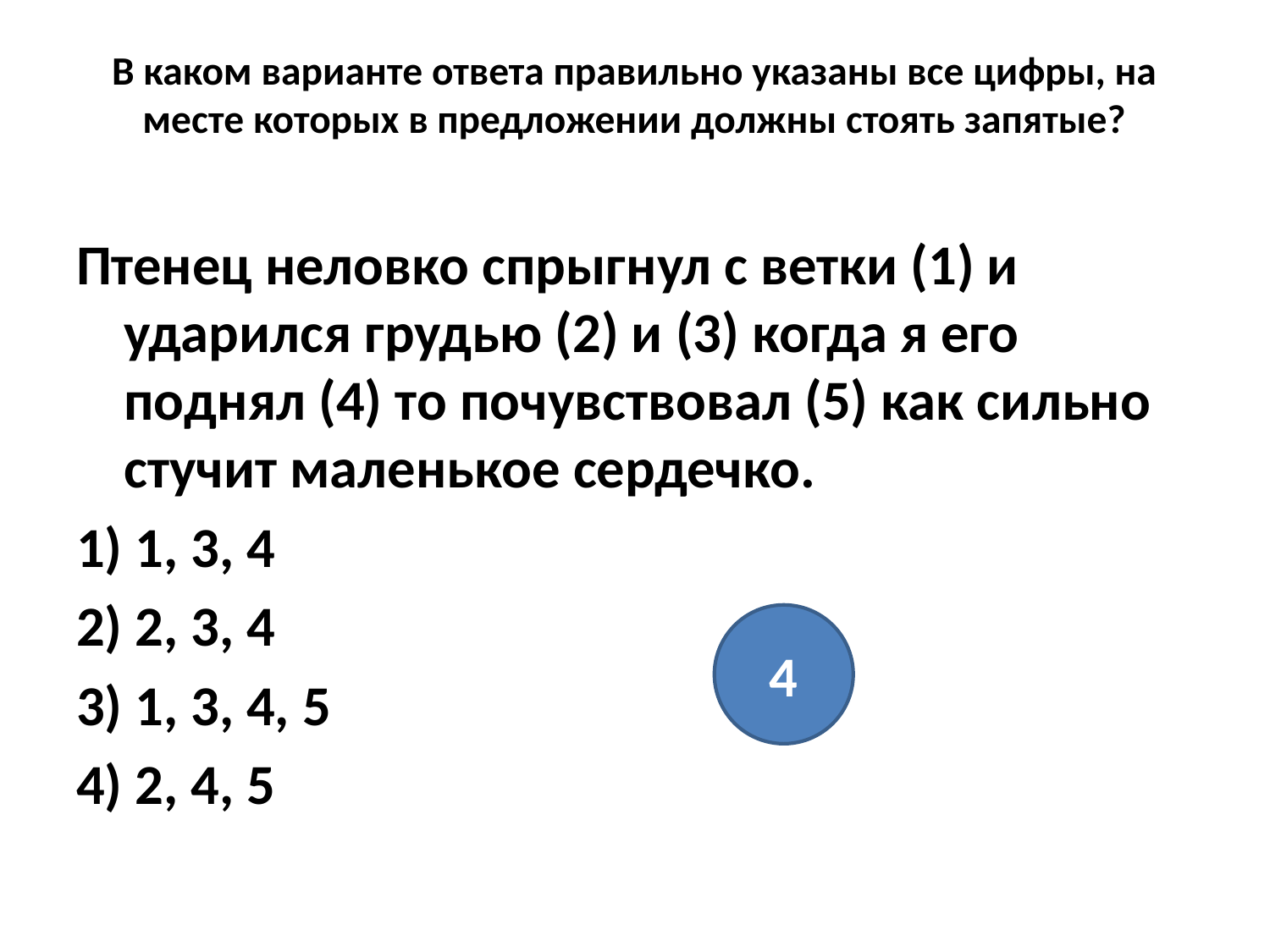

# В каком варианте ответа правильно указаны все цифры, на месте которых в предложении должны стоять запятые?
Птенец неловко спрыгнул с ветки (1) и ударился грудью (2) и (3) когда я его поднял (4) то почувствовал (5) как сильно стучит маленькое сердечко.
1) 1, 3, 4
2) 2, 3, 4
3) 1, 3, 4, 5
4) 2, 4, 5

4